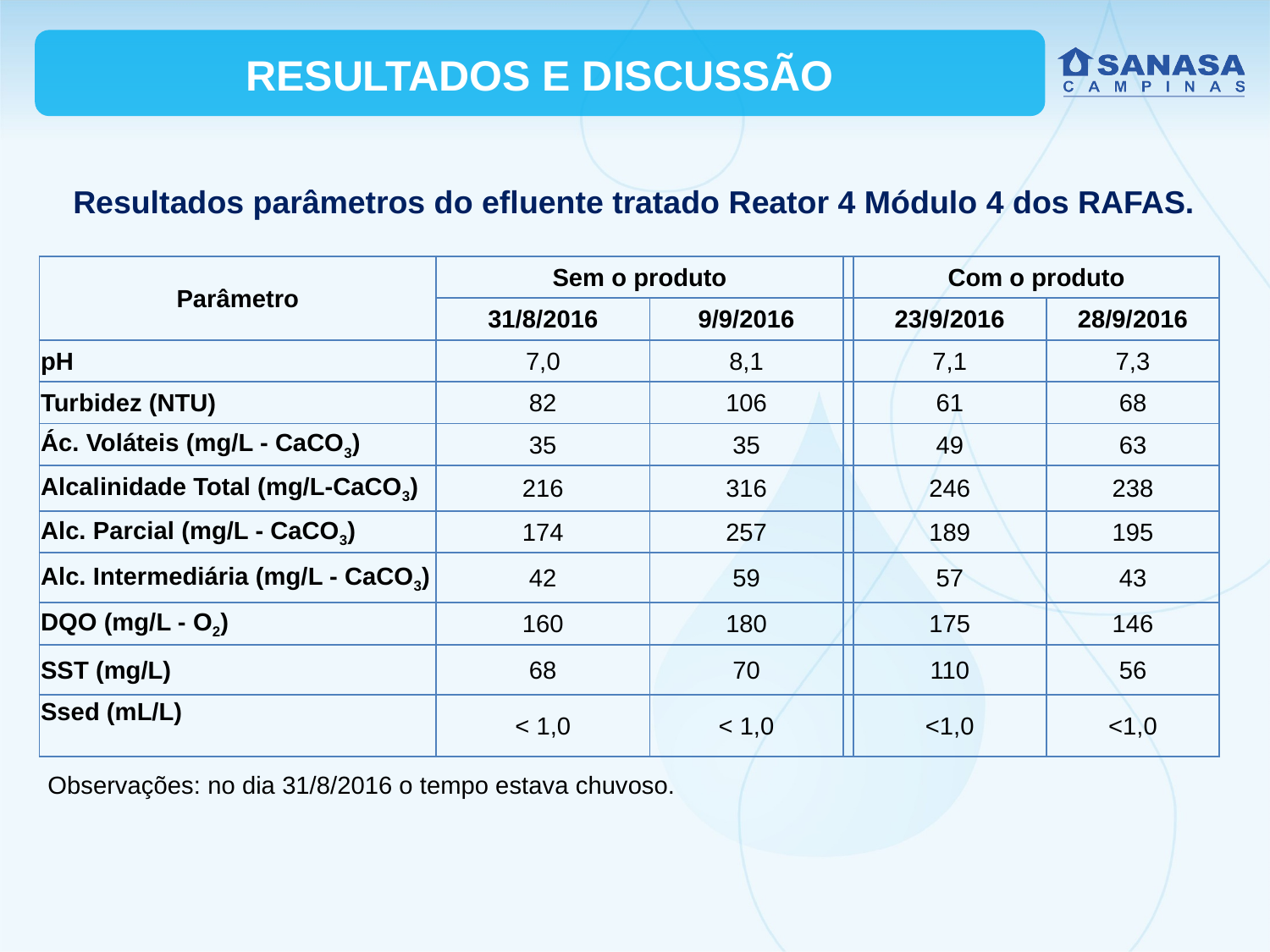

RESULTADOS E DISCUSSÃO
Resultados parâmetros do efluente tratado Reator 4 Módulo 4 dos RAFAS.
| Parâmetro | Sem o produto |  |  | Com o produto |  |
| --- | --- | --- | --- | --- | --- |
|  | 31/8/2016 | 9/9/2016 |  | 23/9/2016 | 28/9/2016 |
| pH | 7,0 | 8,1 |  | 7,1 | 7,3 |
| Turbidez (NTU) | 82 | 106 |  | 61 | 68 |
| Ác. Voláteis (mg/L - CaCO3) | 35 | 35 |  | 49 | 63 |
| Alcalinidade Total (mg/L-CaCO3) | 216 | 316 |  | 246 | 238 |
| Alc. Parcial (mg/L - CaCO3) | 174 | 257 |  | 189 | 195 |
| Alc. Intermediária (mg/L - CaCO3) | 42 | 59 |  | 57 | 43 |
| DQO (mg/L - O2) | 160 | 180 |  | 175 | 146 |
| SST (mg/L) | 68 | 70 |  | 110 | 56 |
| Ssed (mL/L) | < 1,0 | < 1,0 |  | <1,0 | <1,0 |
Observações: no dia 31/8/2016 o tempo estava chuvoso.